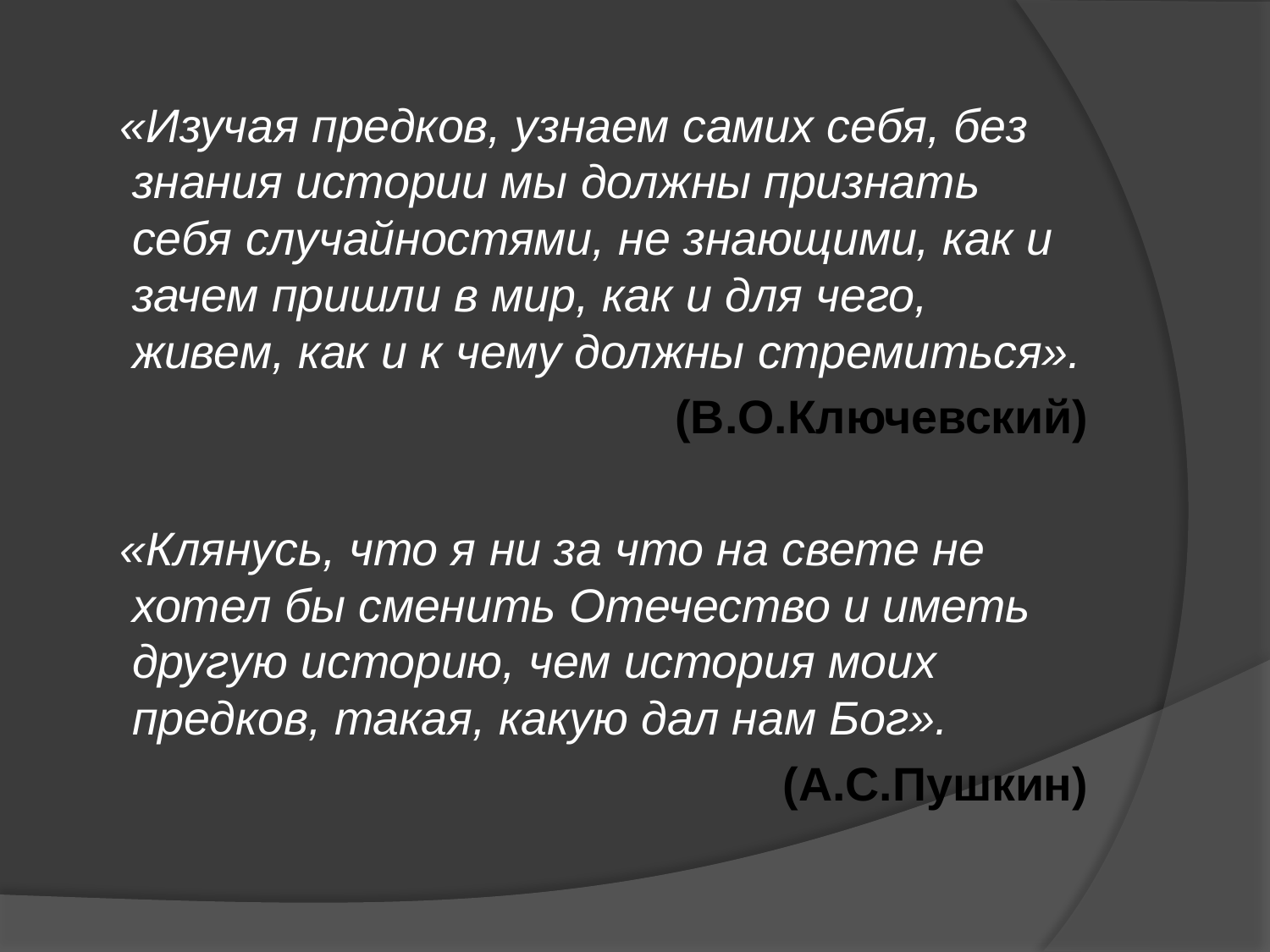

«Изучая предков, узнаем самих себя, без знания истории мы должны признать себя случайностями, не знающими, как и зачем пришли в мир, как и для чего, живем, как и к чему должны стремиться».
(В.О.Ключевский)

   «Клянусь, что я ни за что на свете не хотел бы сменить Отечество и иметь другую историю, чем история моих предков, такая, какую дал нам Бог».
(А.С.Пушкин)